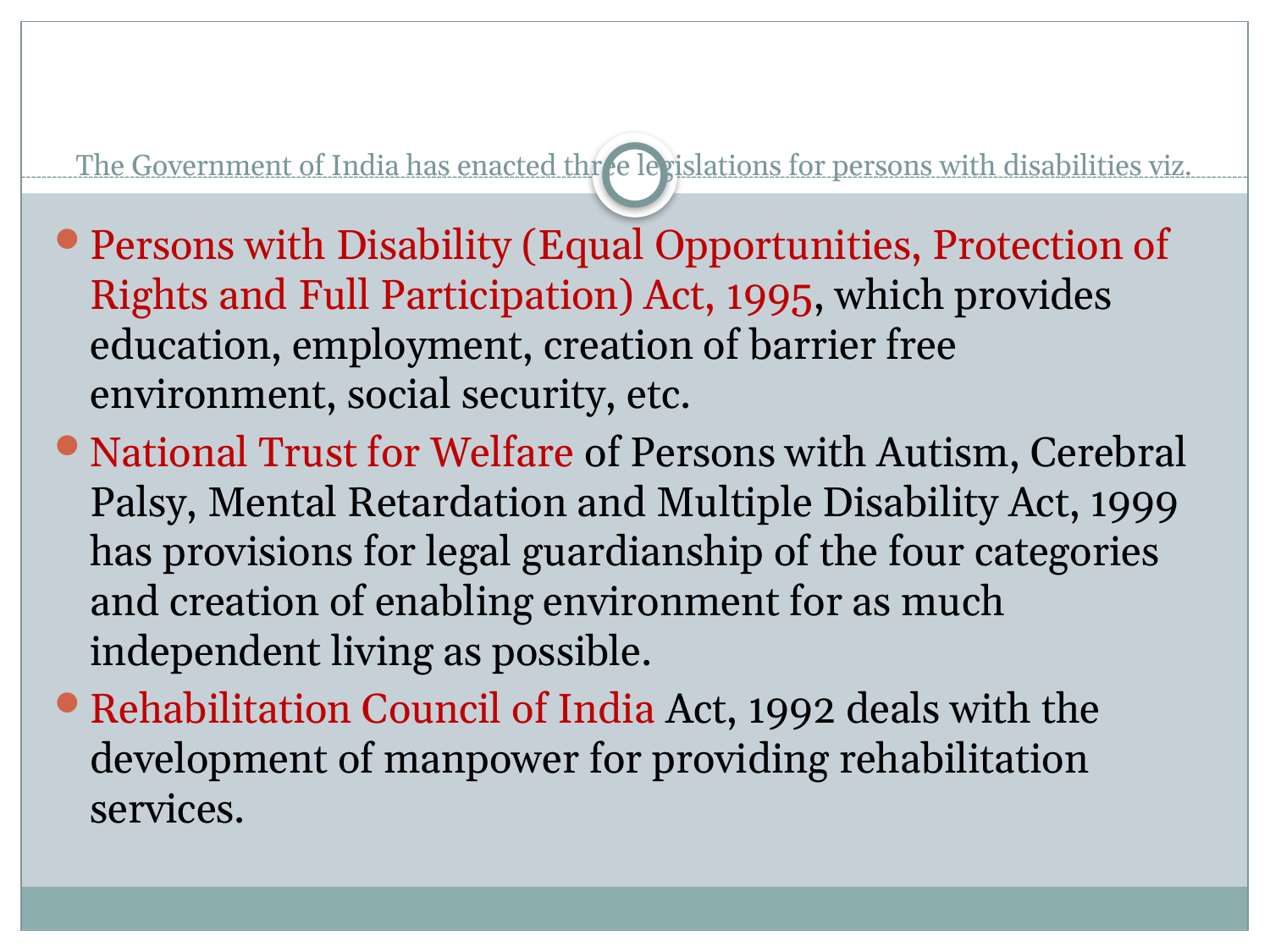

# The Government of India has enacted three legislations for persons with disabilities viz.
Persons with Disability (Equal Opportunities, Protection of Rights and Full Participation) Act, 1995, which provides  education, employment, creation of barrier free environment, social security, etc.
National Trust for Welfare of Persons with Autism, Cerebral Palsy, Mental Retardation and Multiple Disability Act, 1999 has provisions for legal guardianship of the four categories and creation of enabling environment for as much independent living as possible.
Rehabilitation Council of India Act, 1992 deals with the development of manpower for providing rehabilitation services.